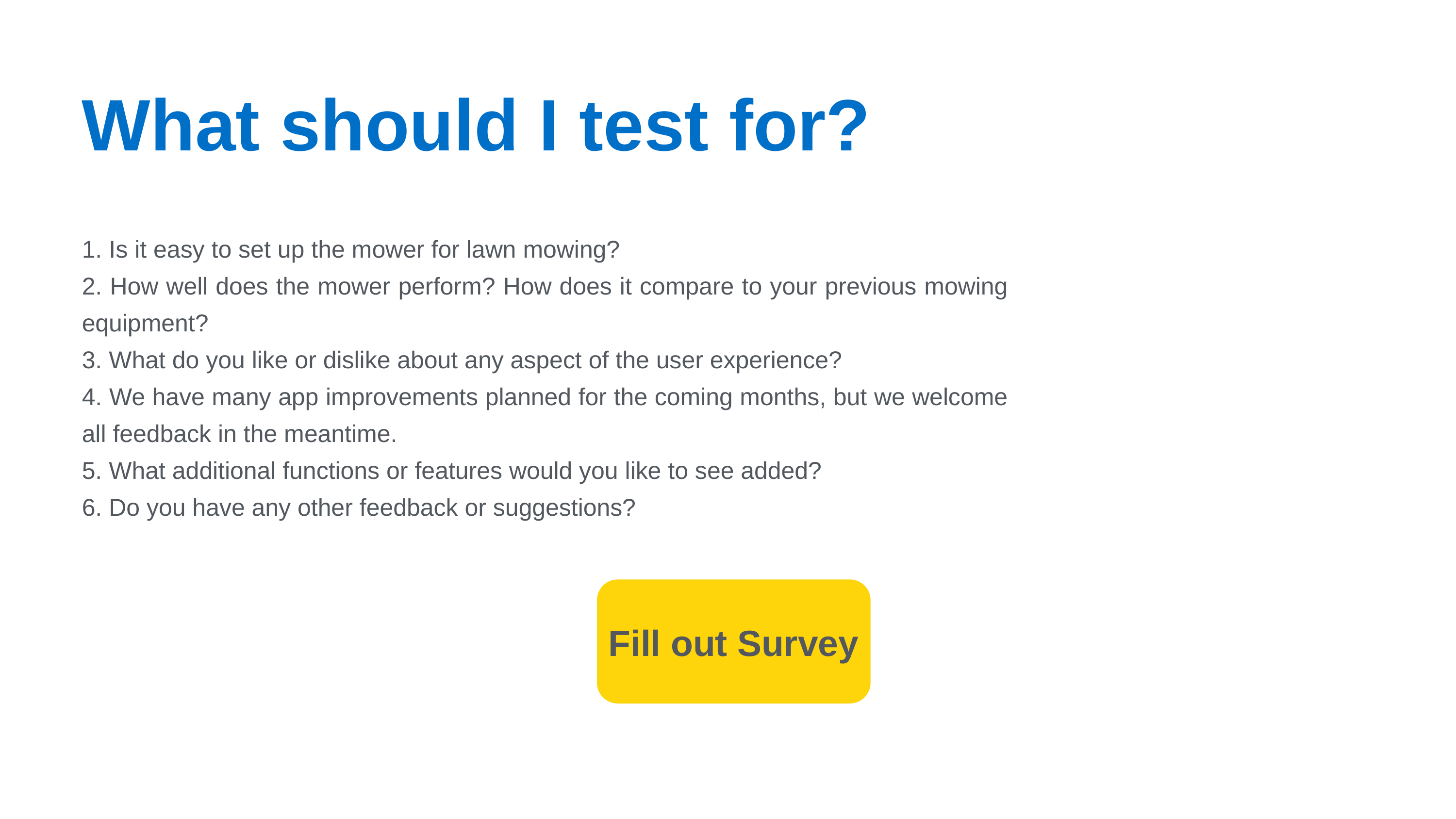

What should I test for?
1. Is it easy to set up the mower for lawn mowing?
2. How well does the mower perform? How does it compare to your previous mowing equipment?
3. What do you like or dislike about any aspect of the user experience?
4. We have many app improvements planned for the coming months, but we welcome all feedback in the meantime.
5. What additional functions or features would you like to see added?
6. Do you have any other feedback or suggestions?

Fill out Survey